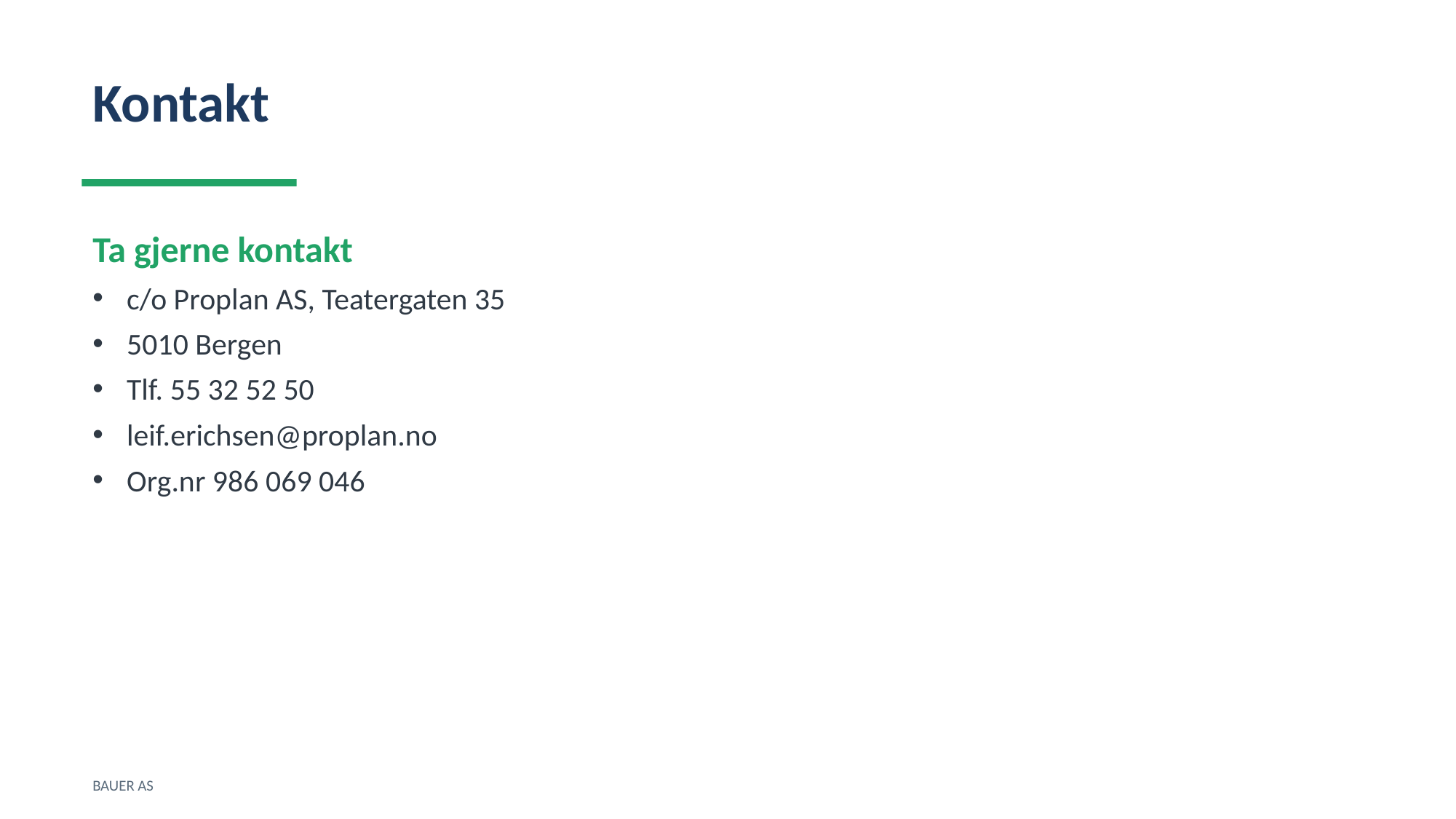

Kontakt

Ta gjerne kontakt
c/o Proplan AS, Teatergaten 35
5010 Bergen
Tlf. 55 32 52 50
leif.erichsen@proplan.no
Org.nr 986 069 046
BAUER AS